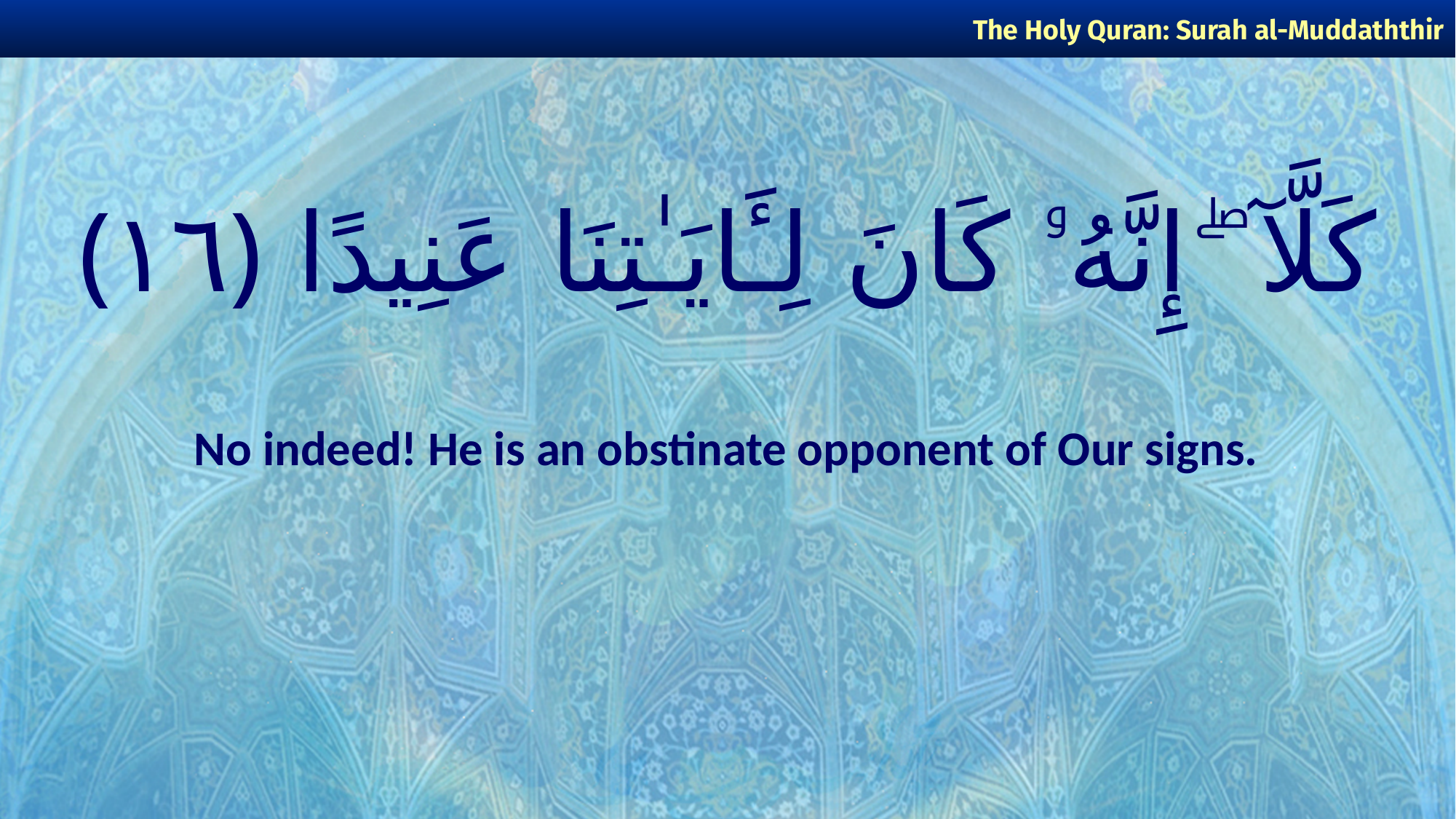

The Holy Quran: Surah al-Muddaththir
# كَلَّآ ۖ إِنَّهُۥ كَانَ لِـَٔايَـٰتِنَا عَنِيدًا ﴿١٦﴾
No indeed! He is an obstinate opponent of Our signs.